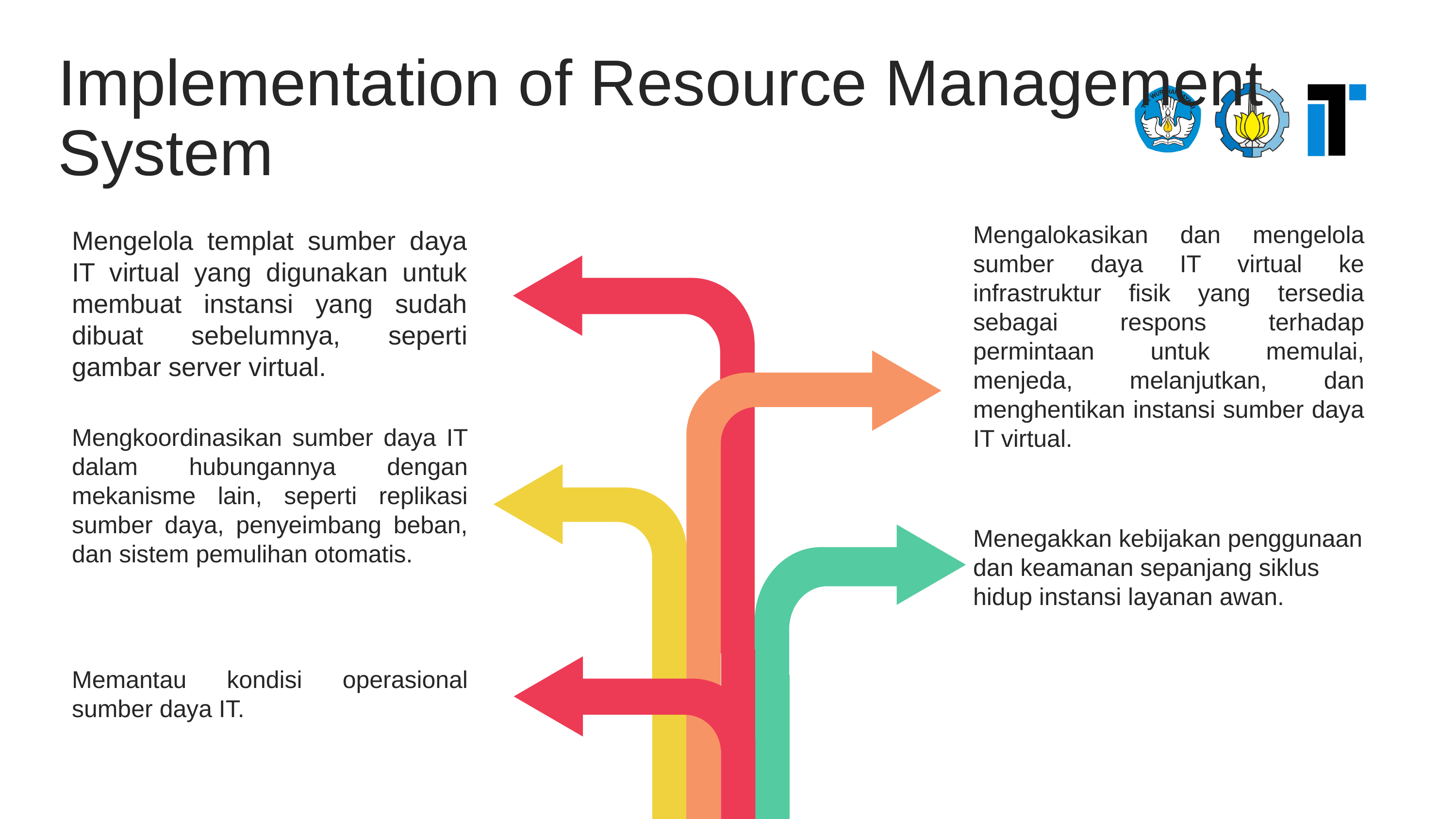

Implementation of Resource Management System

Mengalokasikan dan mengelola sumber daya IT virtual ke infrastruktur fisik yang tersedia sebagai respons terhadap permintaan untuk memulai, menjeda, melanjutkan, dan menghentikan instansi sumber daya IT virtual.
Mengelola templat sumber daya IT virtual yang digunakan untuk membuat instansi yang sudah dibuat sebelumnya, seperti gambar server virtual.

Mengkoordinasikan sumber daya IT dalam hubungannya dengan mekanisme lain, seperti replikasi sumber daya, penyeimbang beban, dan sistem pemulihan otomatis.

Menegakkan kebijakan penggunaan dan keamanan sepanjang siklus hidup instansi layanan awan.

Memantau kondisi operasional sumber daya IT.